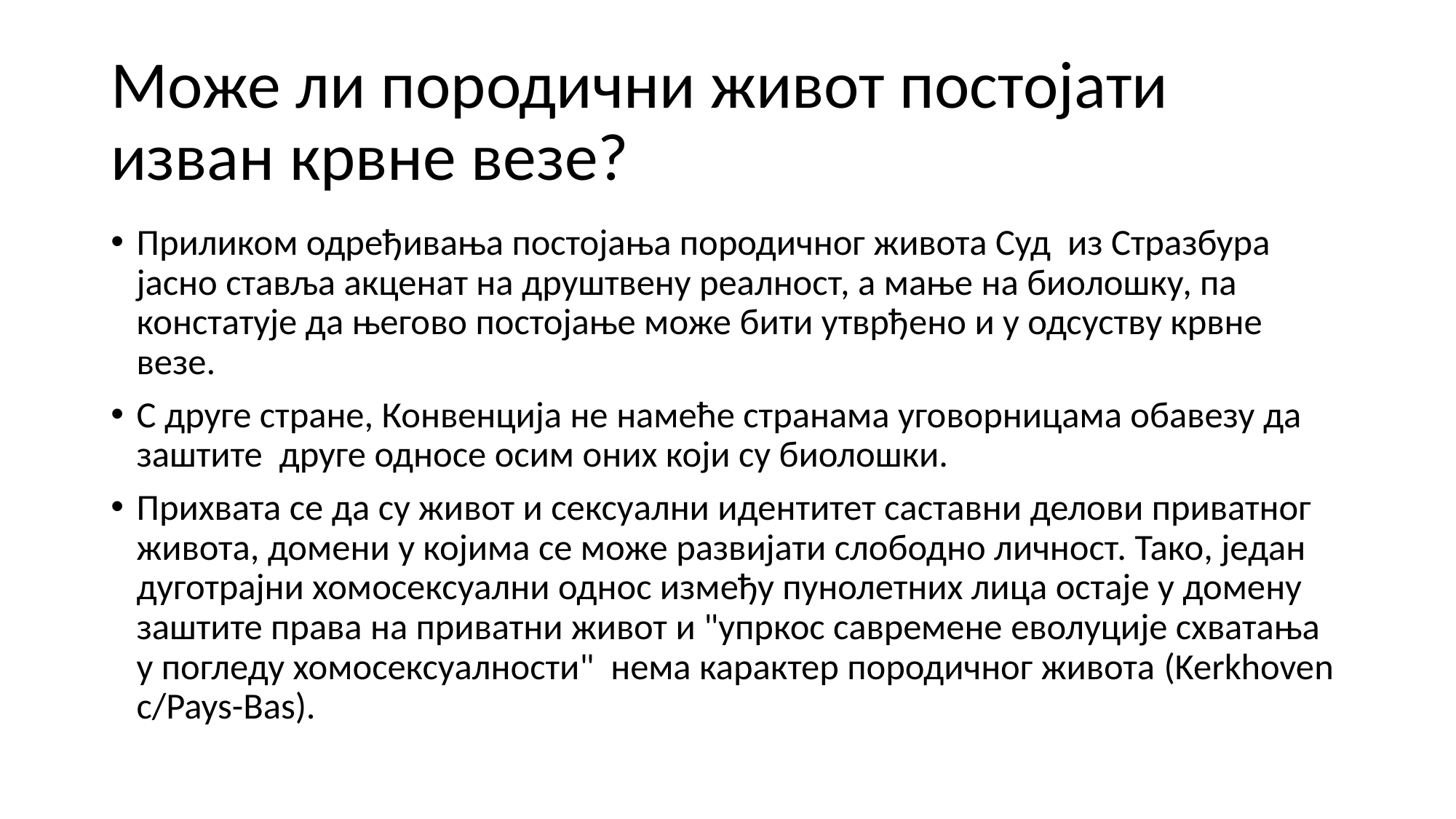

# Може ли породични живот постојати изван крвне везе?
Приликом одређивања постојања породичног живота Суд  из Стразбура јасно ставља акценат на друштвену реалност, а мање на биолошку, па констатује да његово постојање може бити утврђено и у одсуству крвне везе.
С друге стране, Конвенција не намеће странама уговорницама обавезу да заштите  друге односе осим оних који су биолошки.
Прихвата се да су живот и сексуални идентитет саставни делови приватног живота, домени у којима се може развијати слободно личност. Тако, један дуготрајни хомосексуални однос између пунолетних лица остаје у домену заштите права на приватни живот и "упркос савремене еволуције схватања у погледу хомосексуалности"  нема карактер породичног живота (Kerkhoven c/Pays-Bas).